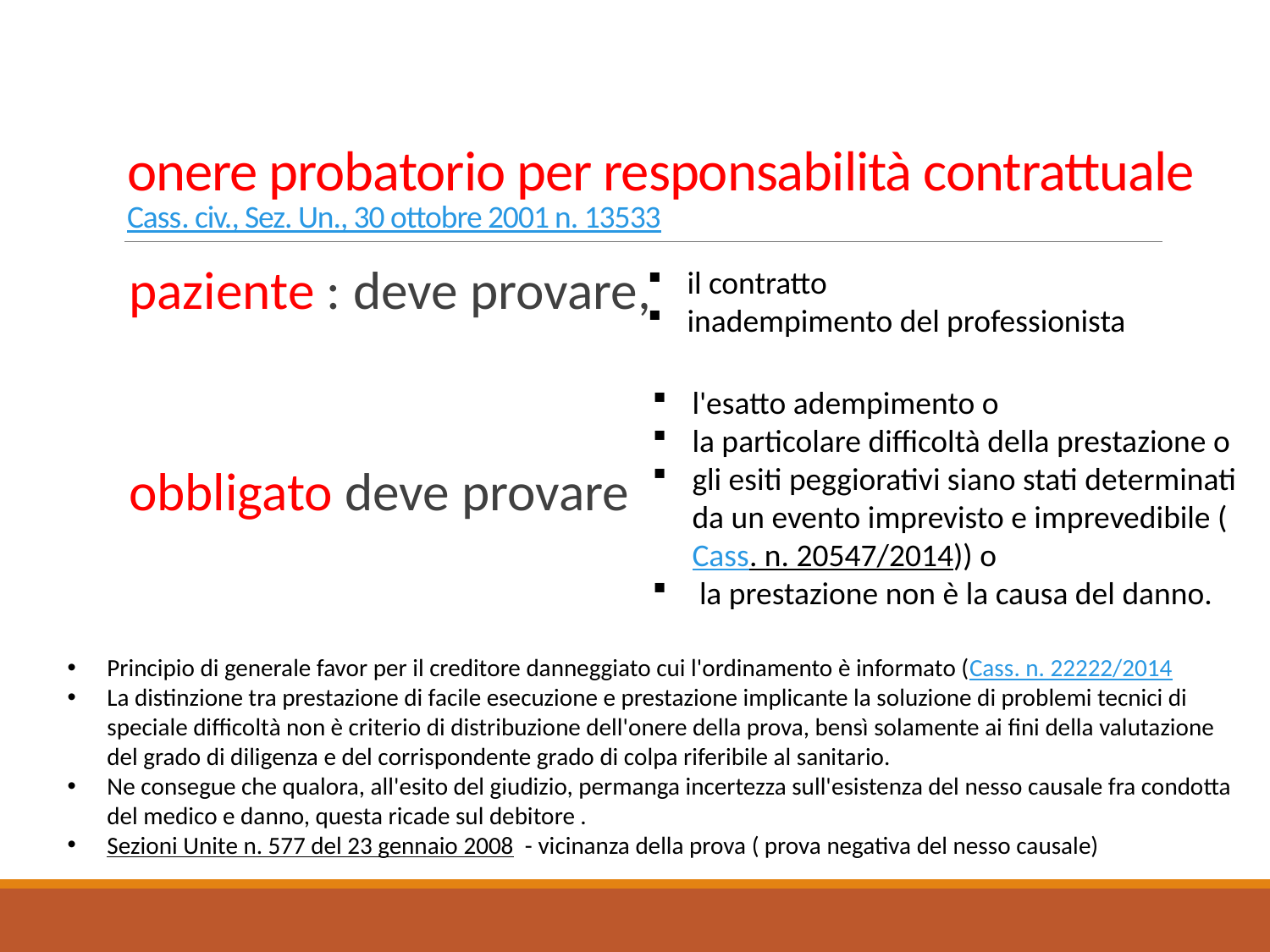

# onere probatorio per responsabilità contrattuale Cass. civ., Sez. Un., 30 ottobre 2001 n. 13533
il contratto
inadempimento del professionista
paziente : deve provare,

obbligato deve provare

l'esatto adempimento o
la particolare difficoltà della prestazione o
gli esiti peggiorativi siano stati determinati da un evento imprevisto e imprevedibile (Cass. n. 20547/2014)) o
 la prestazione non è la causa del danno.
Principio di generale favor per il creditore danneggiato cui l'ordinamento è informato (Cass. n. 22222/2014
La distinzione tra prestazione di facile esecuzione e prestazione implicante la soluzione di problemi tecnici di speciale difficoltà non è criterio di distribuzione dell'onere della prova, bensì solamente ai fini della valutazione del grado di diligenza e del corrispondente grado di colpa riferibile al sanitario.
Ne consegue che qualora, all'esito del giudizio, permanga incertezza sull'esistenza del nesso causale fra condotta del medico e danno, questa ricade sul debitore .
Sezioni Unite n. 577 del 23 gennaio 2008  - vicinanza della prova ( prova negativa del nesso causale)